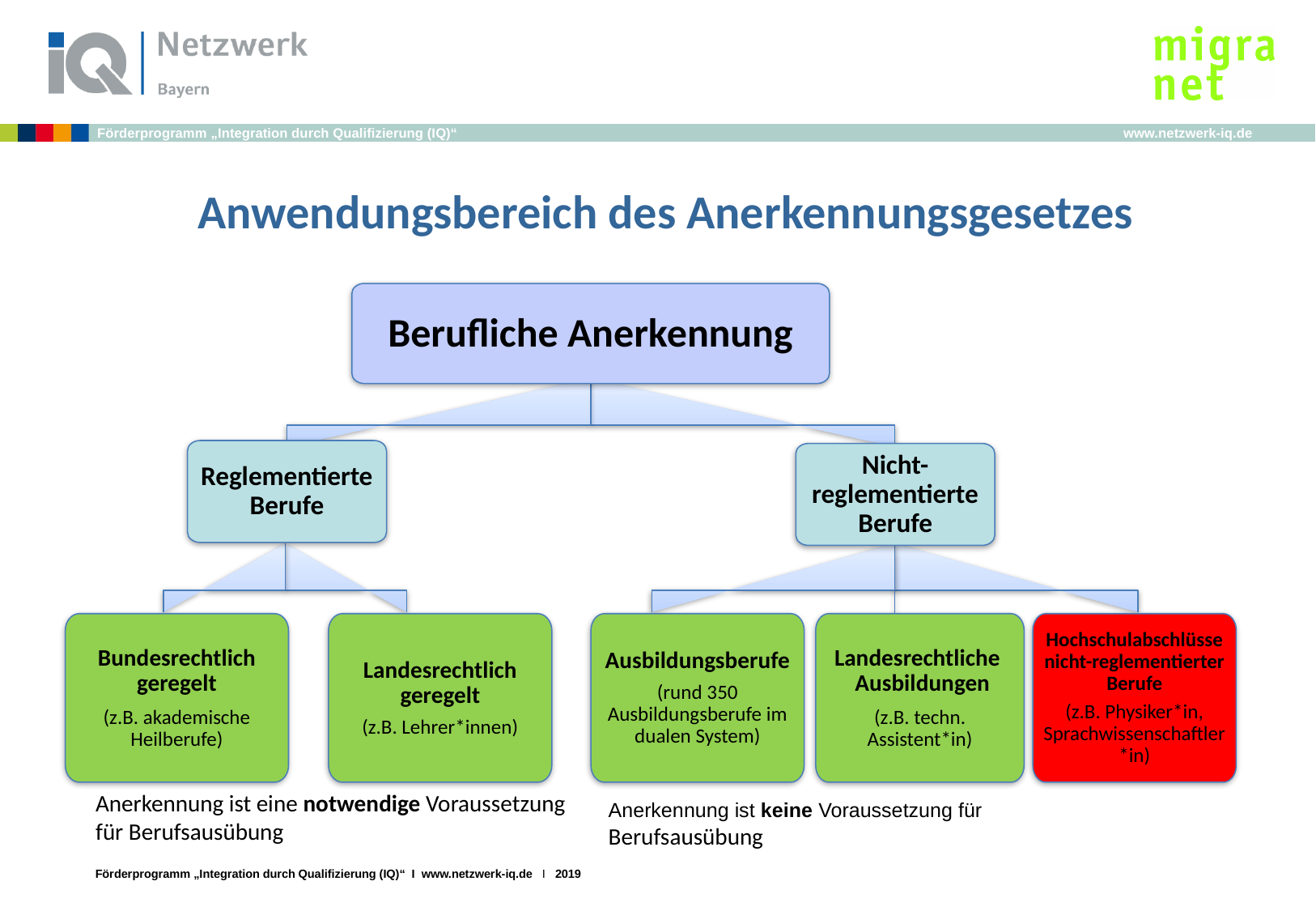

# Anwendungsbereich des Anerkennungsgesetzes
Berufliche Anerkennung

Reglementierte Berufe
Nicht-reglementierte Berufe

Bundesrechtlich geregelt
(z.B. akademische Heilberufe)
Landesrechtlich geregelt
(z.B. Lehrer*innen)
Ausbildungsberufe
(rund 350 Ausbildungsberufe im dualen System)
Landesrechtliche
 Ausbildungen
(z.B. techn. Assistent*in)
Hochschulabschlüsse nicht-reglementierter Berufe
(z.B. Physiker*in, Sprachwissenschaftler*in)
Anerkennung ist eine notwendige Voraussetzung für Berufsausübung
Anerkennung ist keine Voraussetzung für Berufsausübung